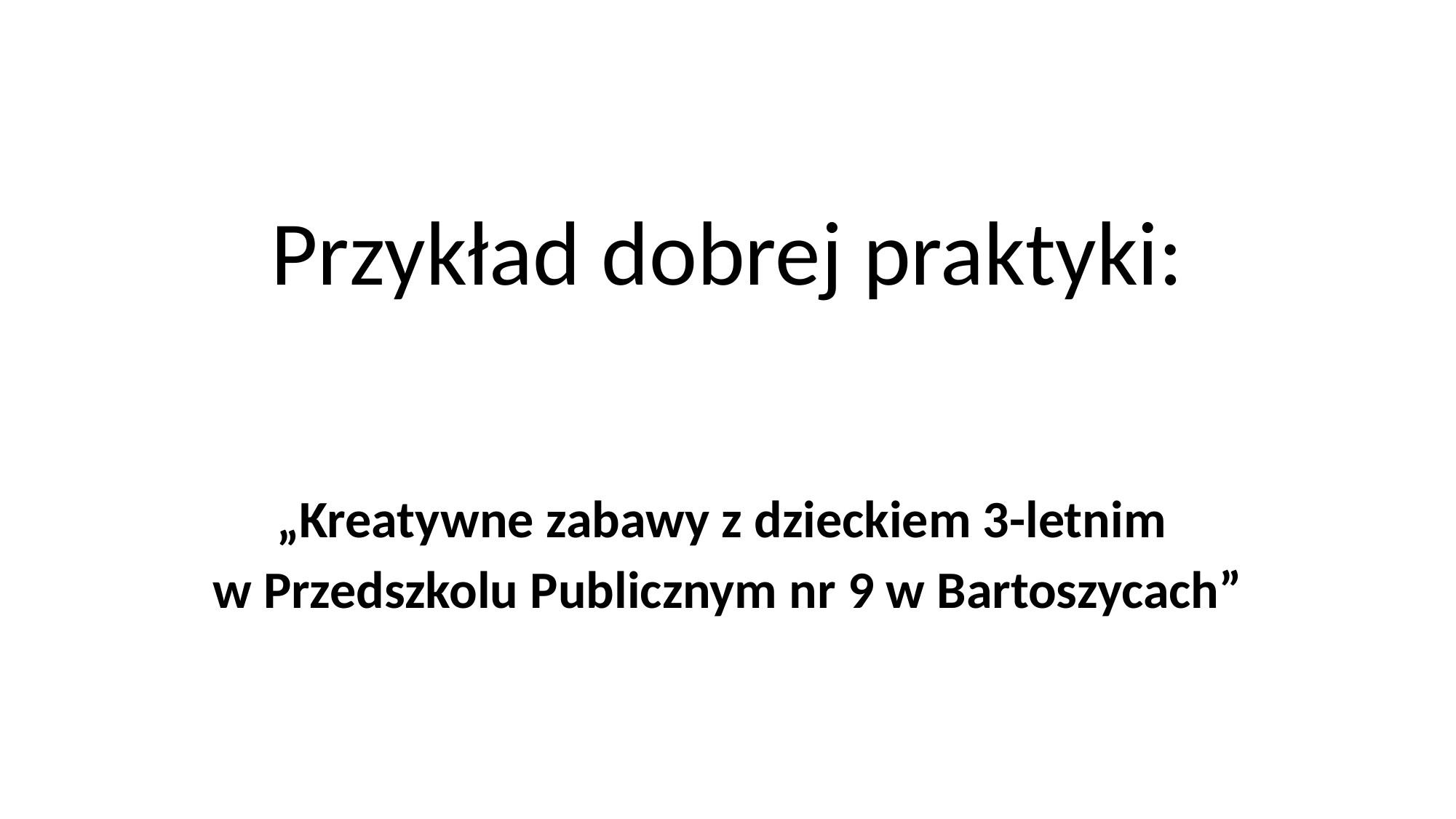

# Przykład dobrej praktyki:

„Kreatywne zabawy z dzieckiem 3-letnim
w Przedszkolu Publicznym nr 9 w Bartoszycach”